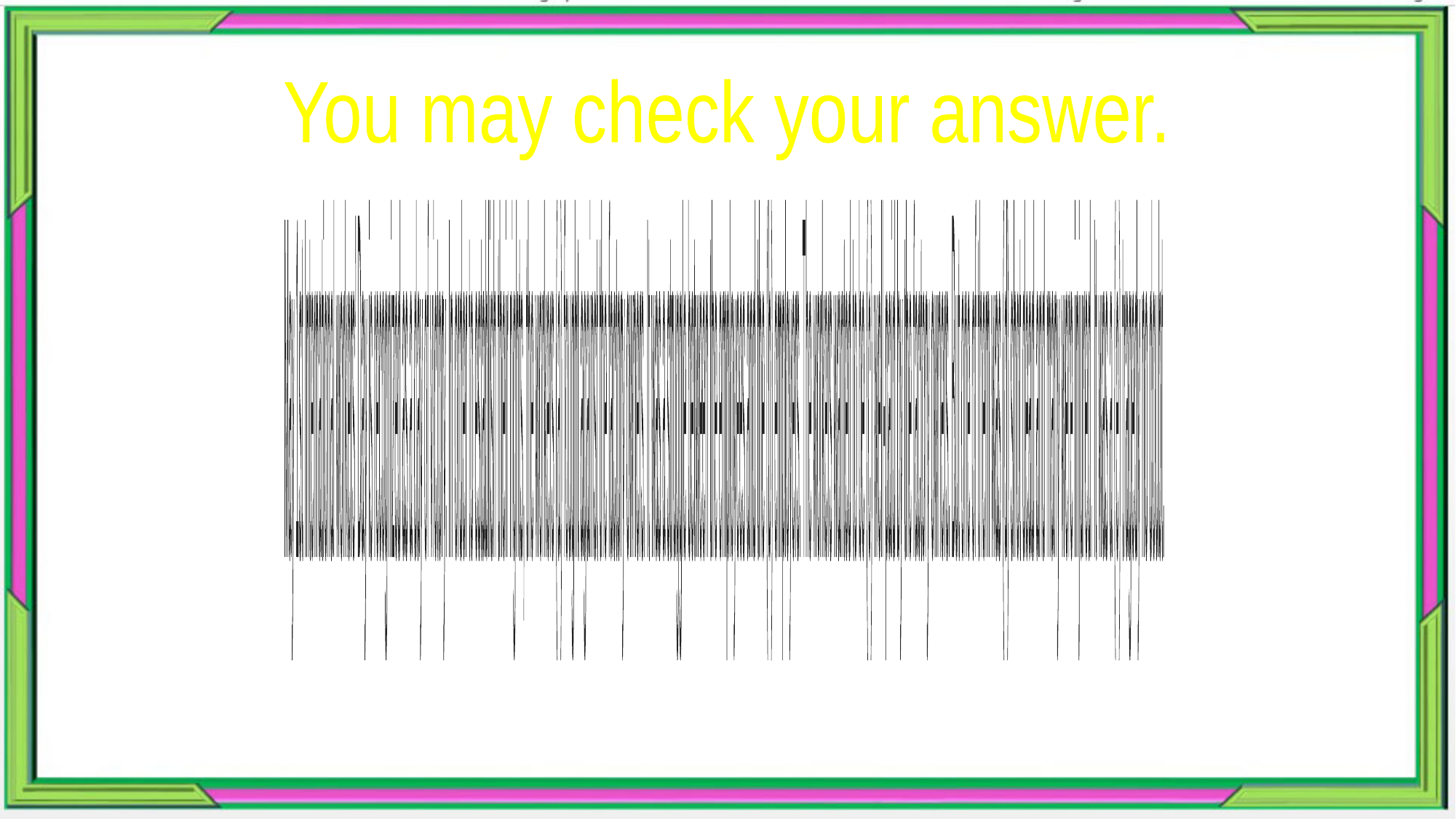

You may check your answer.
May 1st International workers’ Day is recognized as a day of victory. In order to establish their rights, the workers (a) fought against the factory owners. It was a struggle between the employees and the (b) employers. The workers wanted to be (c) well-paid by the factory owners. But one of them was (d) shot dead and many were injured. It was a (e) tragedy no doubt.